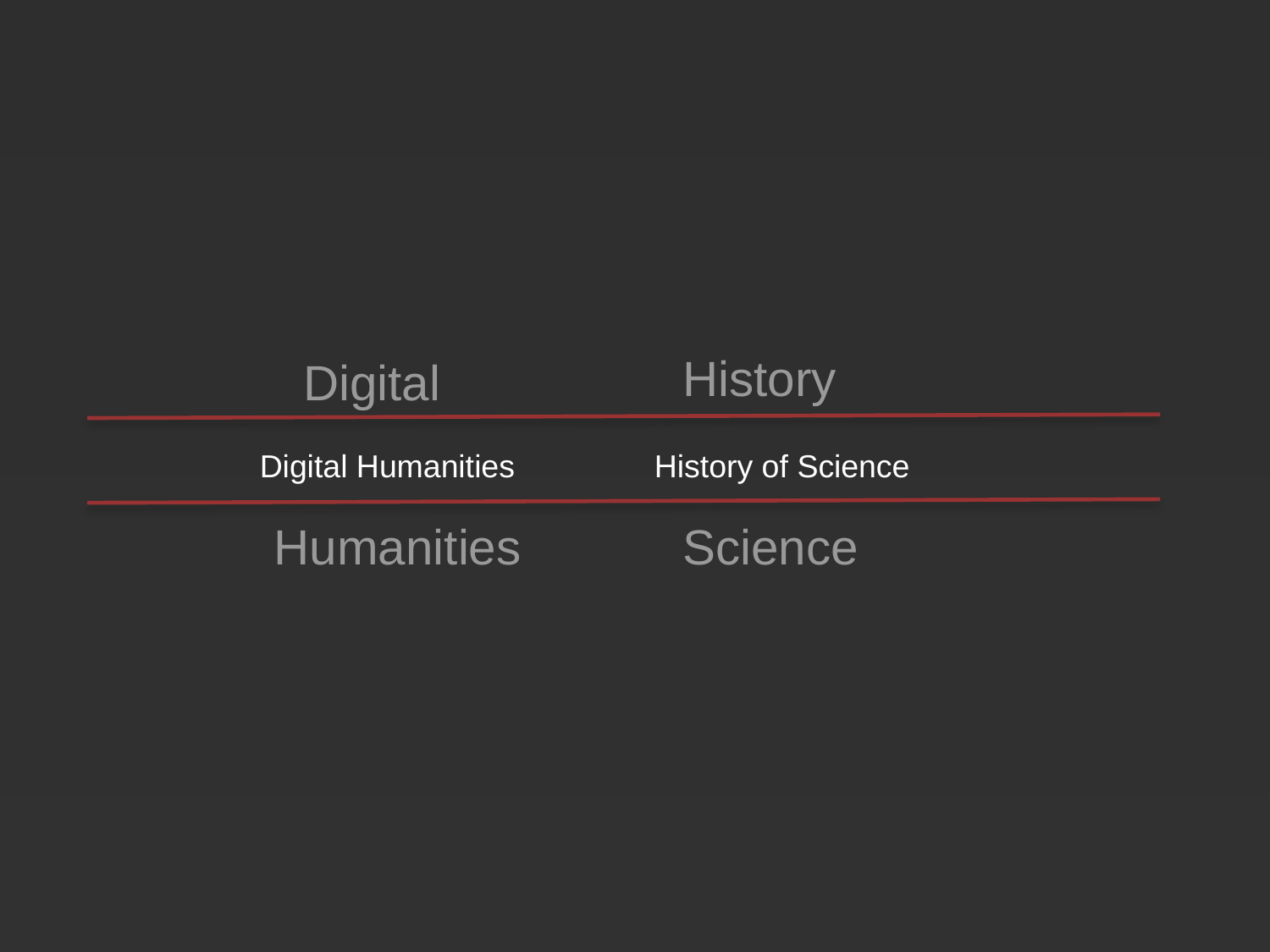

History
Digital
Digital Humanities
History of Science
Humanities
Science